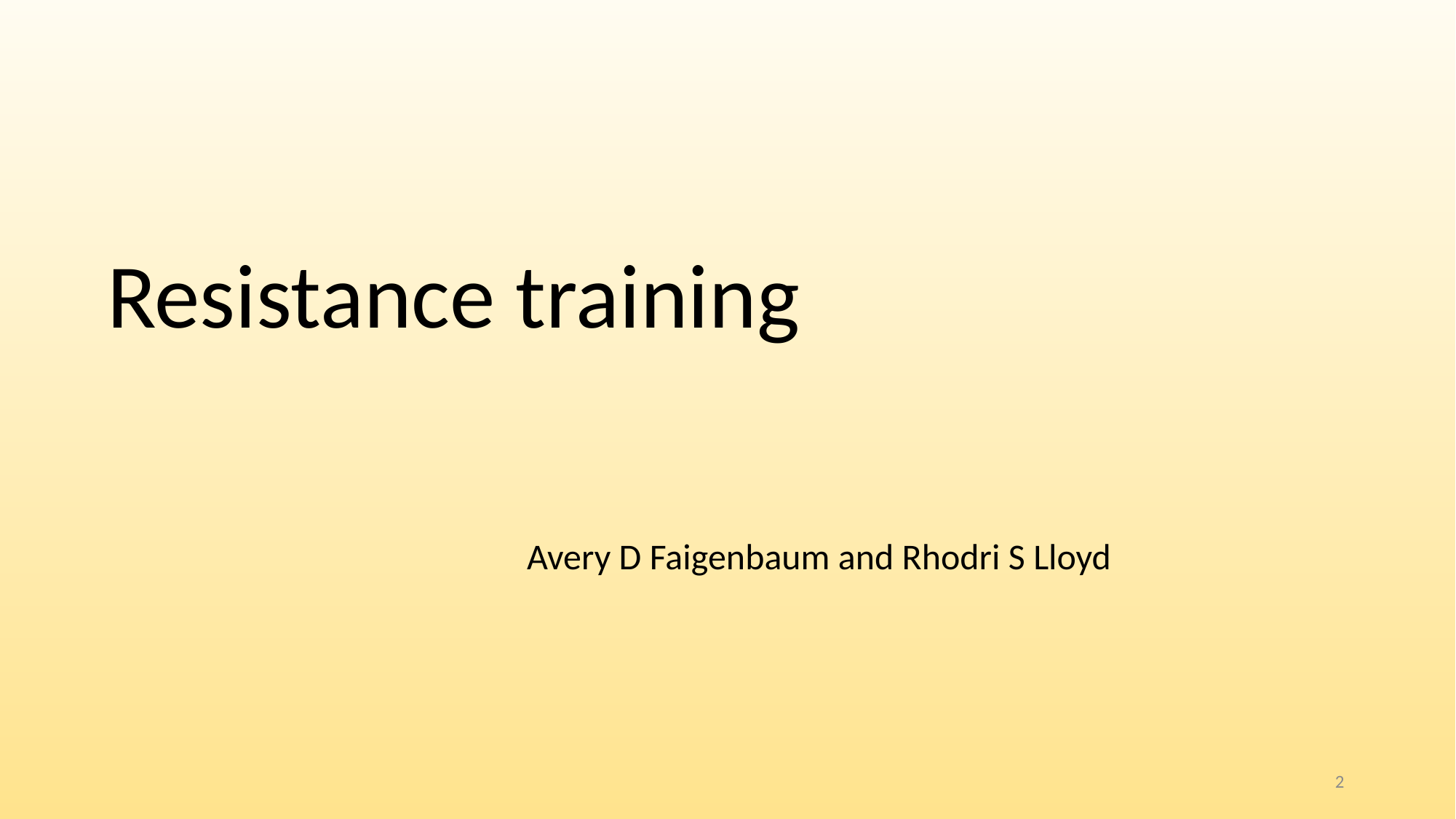

# Resistance training
Avery D Faigenbaum and Rhodri S Lloyd
2